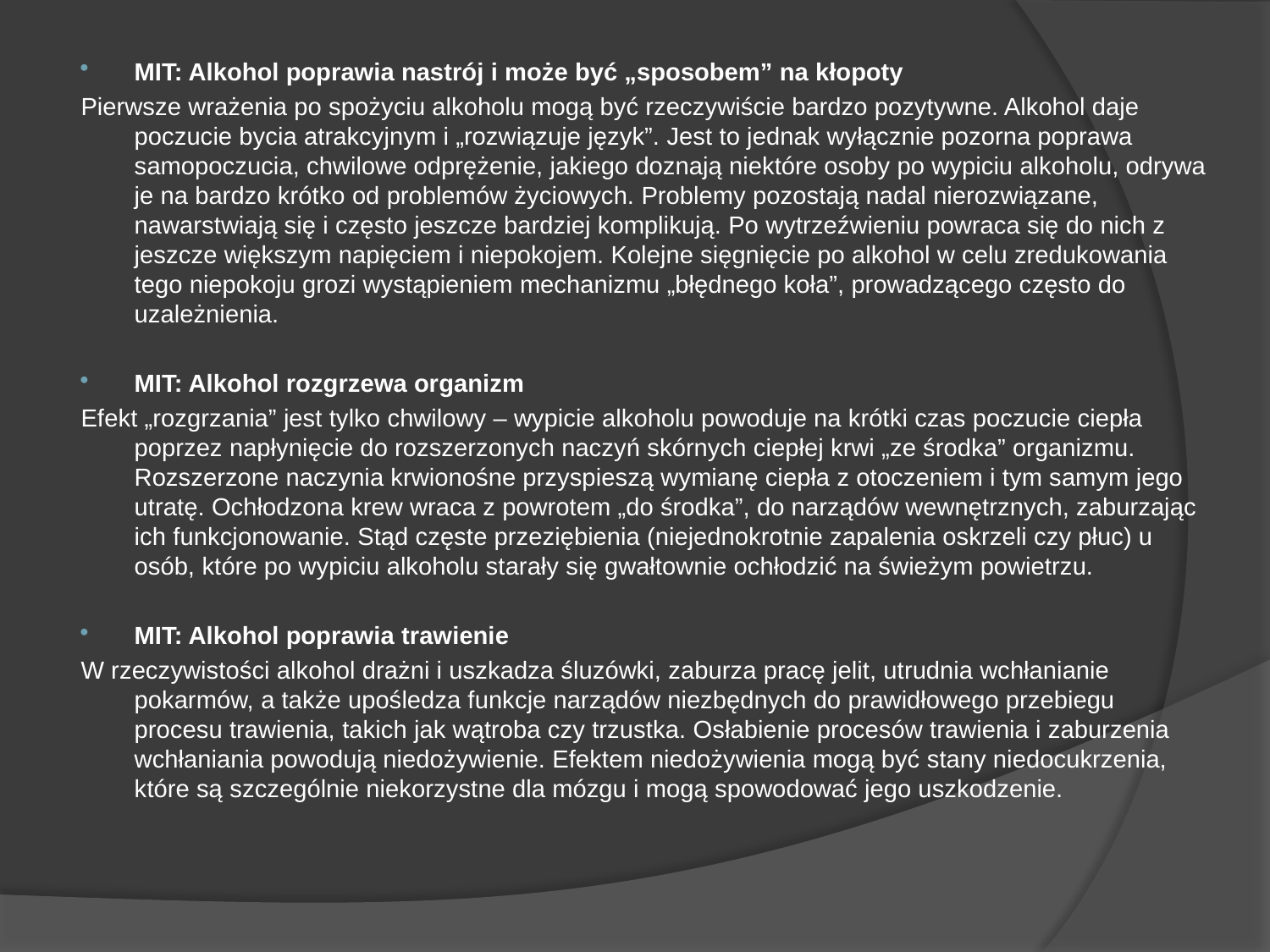

MIT: Alkohol poprawia nastrój i może być „sposobem” na kłopoty
Pierwsze wrażenia po spożyciu alkoholu mogą być rzeczywiście bardzo pozytywne. Alkohol daje poczucie bycia atrakcyjnym i „rozwiązuje język”. Jest to jednak wyłącznie pozorna poprawa samopoczucia, chwilowe odprężenie, jakiego doznają niektóre osoby po wypiciu alkoholu, odrywa je na bardzo krótko od problemów życiowych. Problemy pozostają nadal nierozwiązane, nawarstwiają się i często jeszcze bardziej komplikują. Po wytrzeźwieniu powraca się do nich z jeszcze większym napięciem i niepokojem. Kolejne sięgnięcie po alkohol w celu zredukowania tego niepokoju grozi wystąpieniem mechanizmu „błędnego koła”, prowadzącego często do uzależnienia.

MIT: Alkohol rozgrzewa organizm
Efekt „rozgrzania” jest tylko chwilowy – wypicie alkoholu powoduje na krótki czas poczucie ciepła poprzez napłynięcie do rozszerzonych naczyń skórnych ciepłej krwi „ze środka” organizmu. Rozszerzone naczynia krwionośne przyspieszą wymianę ciepła z otoczeniem i tym samym jego utratę. Ochłodzona krew wraca z powrotem „do środka”, do narządów wewnętrznych, zaburzając ich funkcjonowanie. Stąd częste przeziębienia (niejednokrotnie zapalenia oskrzeli czy płuc) u osób, które po wypiciu alkoholu starały się gwałtownie ochłodzić na świeżym powietrzu.

MIT: Alkohol poprawia trawienie
W rzeczywistości alkohol drażni i uszkadza śluzówki, zaburza pracę jelit, utrudnia wchłanianie pokarmów, a także upośledza funkcje narządów niezbędnych do prawidłowego przebiegu procesu trawienia, takich jak wątroba czy trzustka. Osłabienie procesów trawienia i zaburzenia wchłaniania powodują niedożywienie. Efektem niedożywienia mogą być stany niedocukrzenia, które są szczególnie niekorzystne dla mózgu i mogą spowodować jego uszkodzenie.